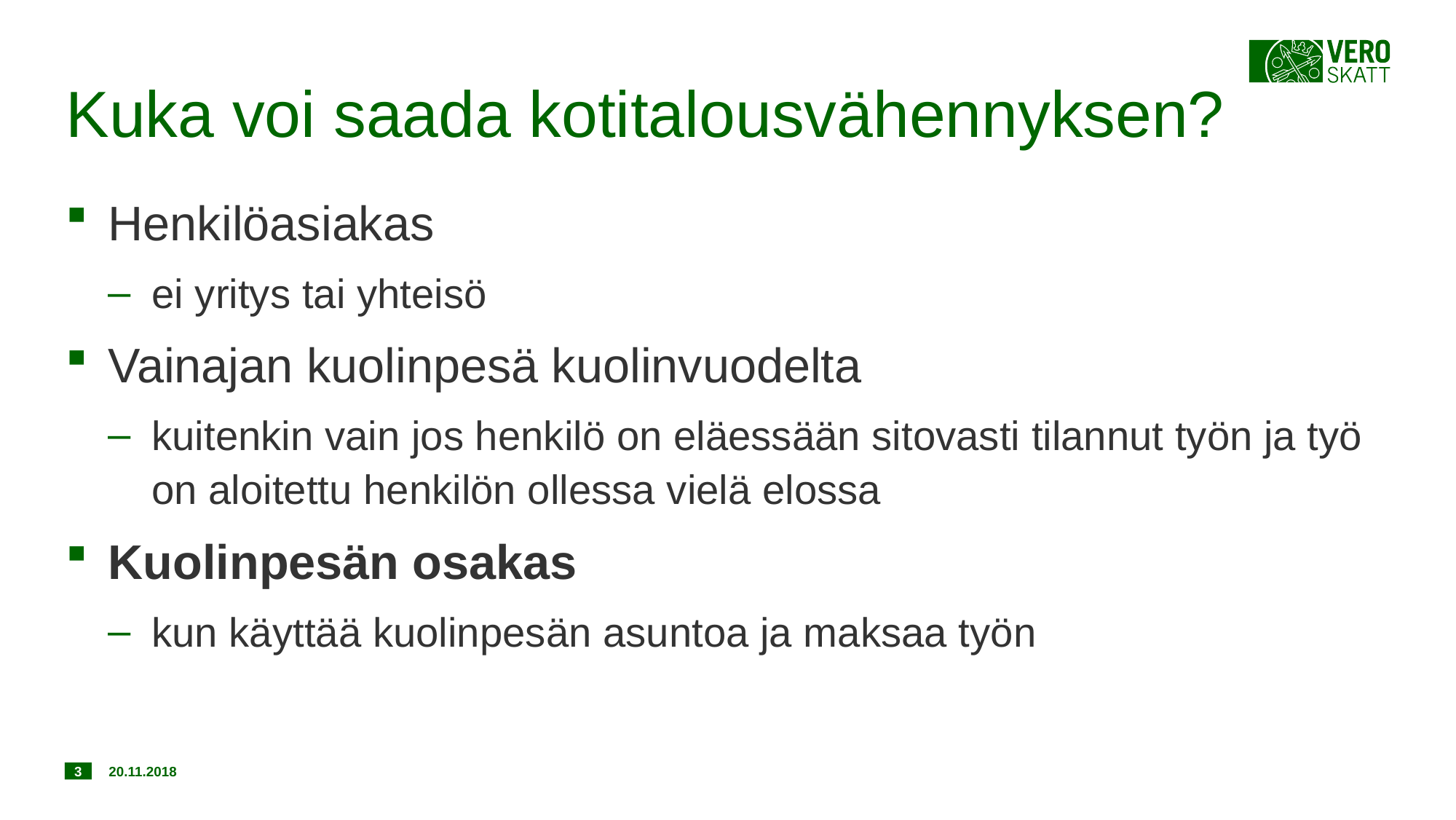

# Kuka voi saada kotitalousvähennyksen?
Henkilöasiakas
ei yritys tai yhteisö
Vainajan kuolinpesä kuolinvuodelta
kuitenkin vain jos henkilö on eläessään sitovasti tilannut työn ja työ on aloitettu henkilön ollessa vielä elossa
Kuolinpesän osakas
kun käyttää kuolinpesän asuntoa ja maksaa työn

3
20.11.2018